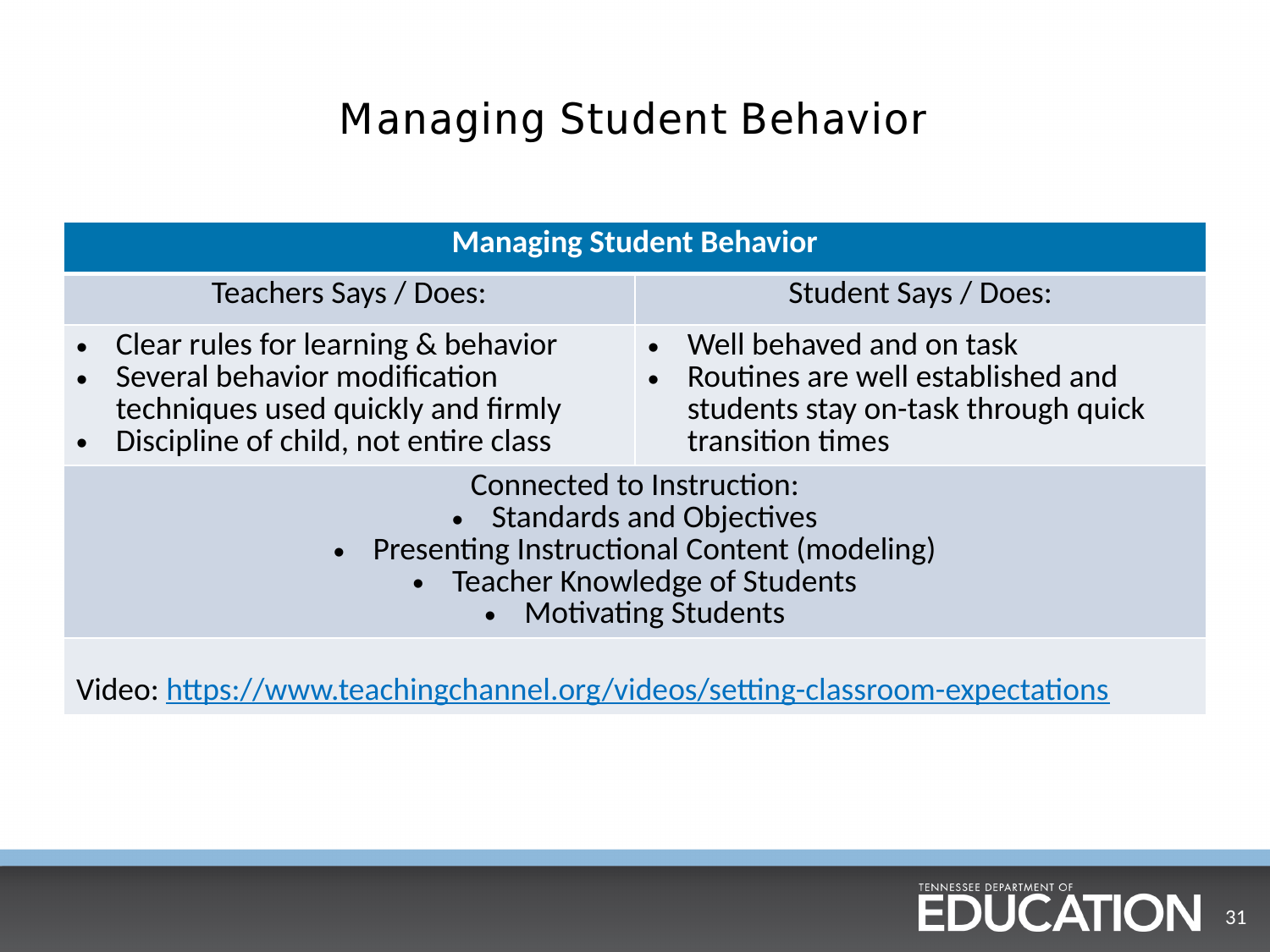

# Managing Student Behavior
| Managing Student Behavior |  |
| --- | --- |
| Teachers Says / Does: | Student Says / Does: |
| Clear rules for learning & behavior Several behavior modification techniques used quickly and firmly Discipline of child, not entire class | Well behaved and on task Routines are well established and students stay on-task through quick transition times |
| Connected to Instruction: Standards and Objectives Presenting Instructional Content (modeling) Teacher Knowledge of Students Motivating Students |  |
| Video: https://www.teachingchannel.org/videos/setting-classroom-expectations |  |

31